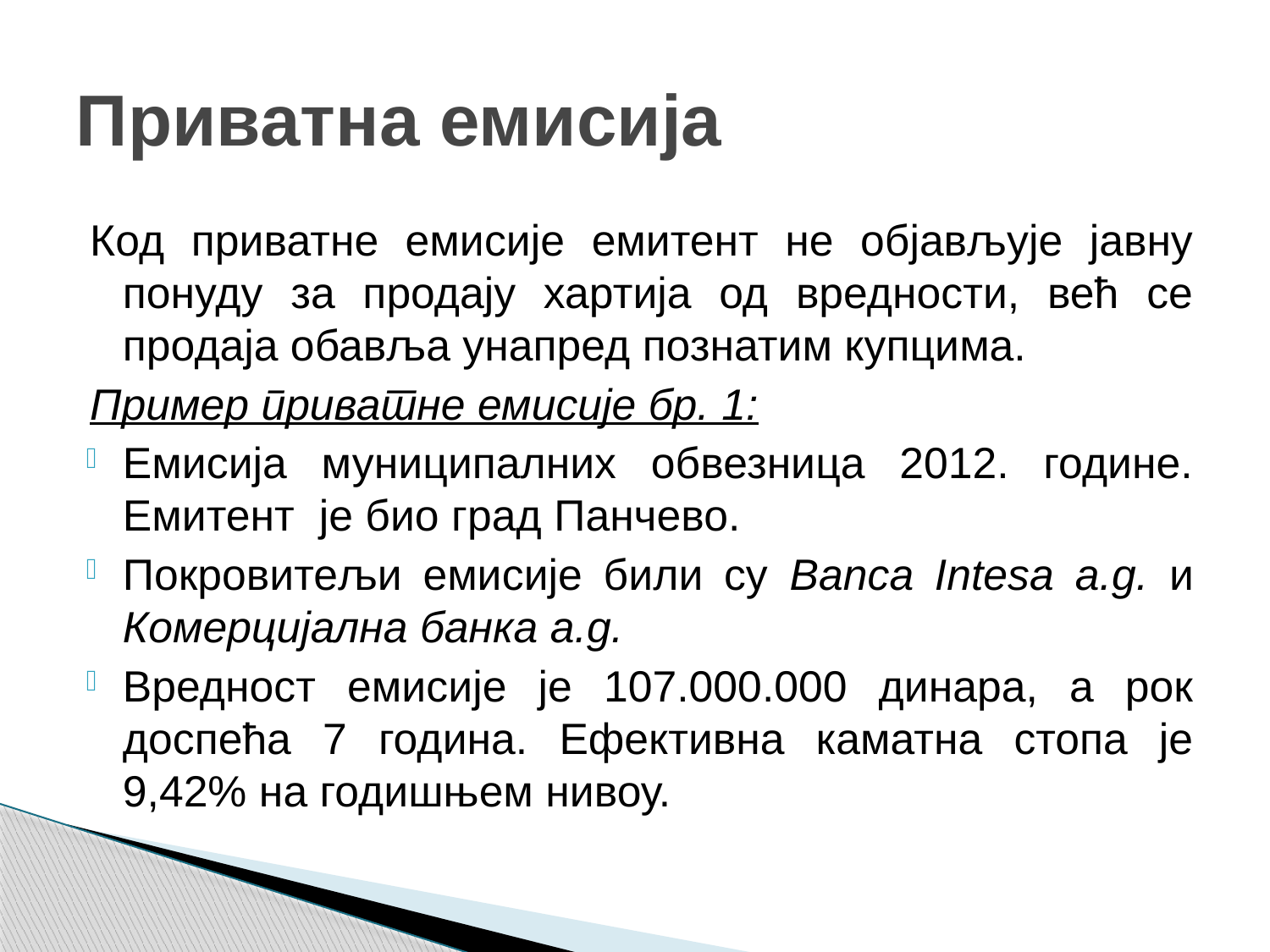

# Приватна емисија
Код приватне емисије емитент не објављује јавну понуду за продају хартија од вредности, већ се продаја обавља унапред познатим купцима.
Пример приватне емисије бр. 1:
Емисија муниципалних обвезница 2012. године. Емитент  је био град Панчево.
Покровитељи емисије били су Banca Intesa а.д. и Комерцијална банка а.д.
Вредност емисије је 107.000.000 динара, а рок доспећа 7 година. Ефективна каматна стопа је 9,42% на годишњем нивоу.